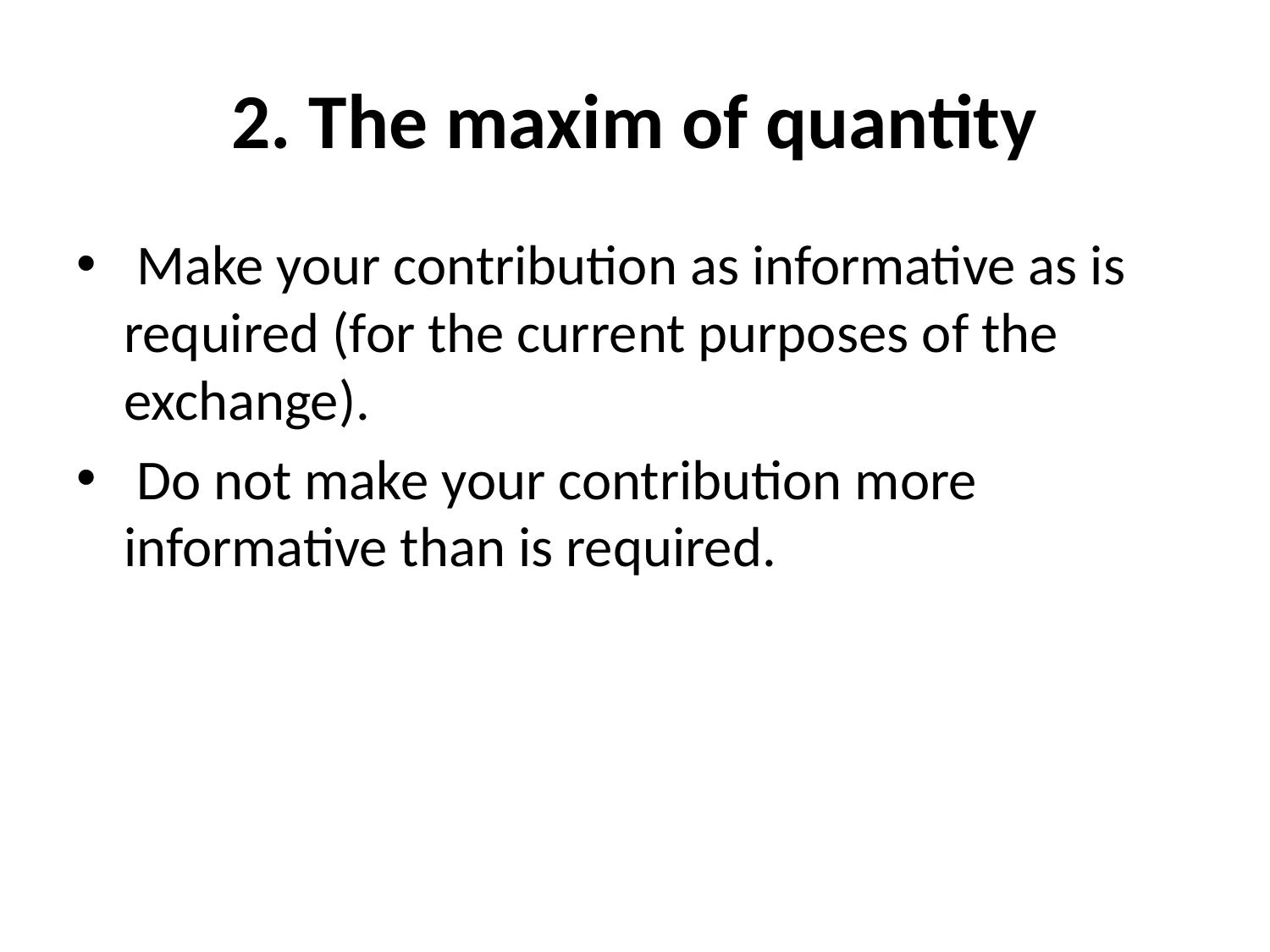

# 2. The maxim of quantity
 Make your contribution as informative as is required (for the current purposes of the exchange).
 Do not make your contribution more informative than is required.